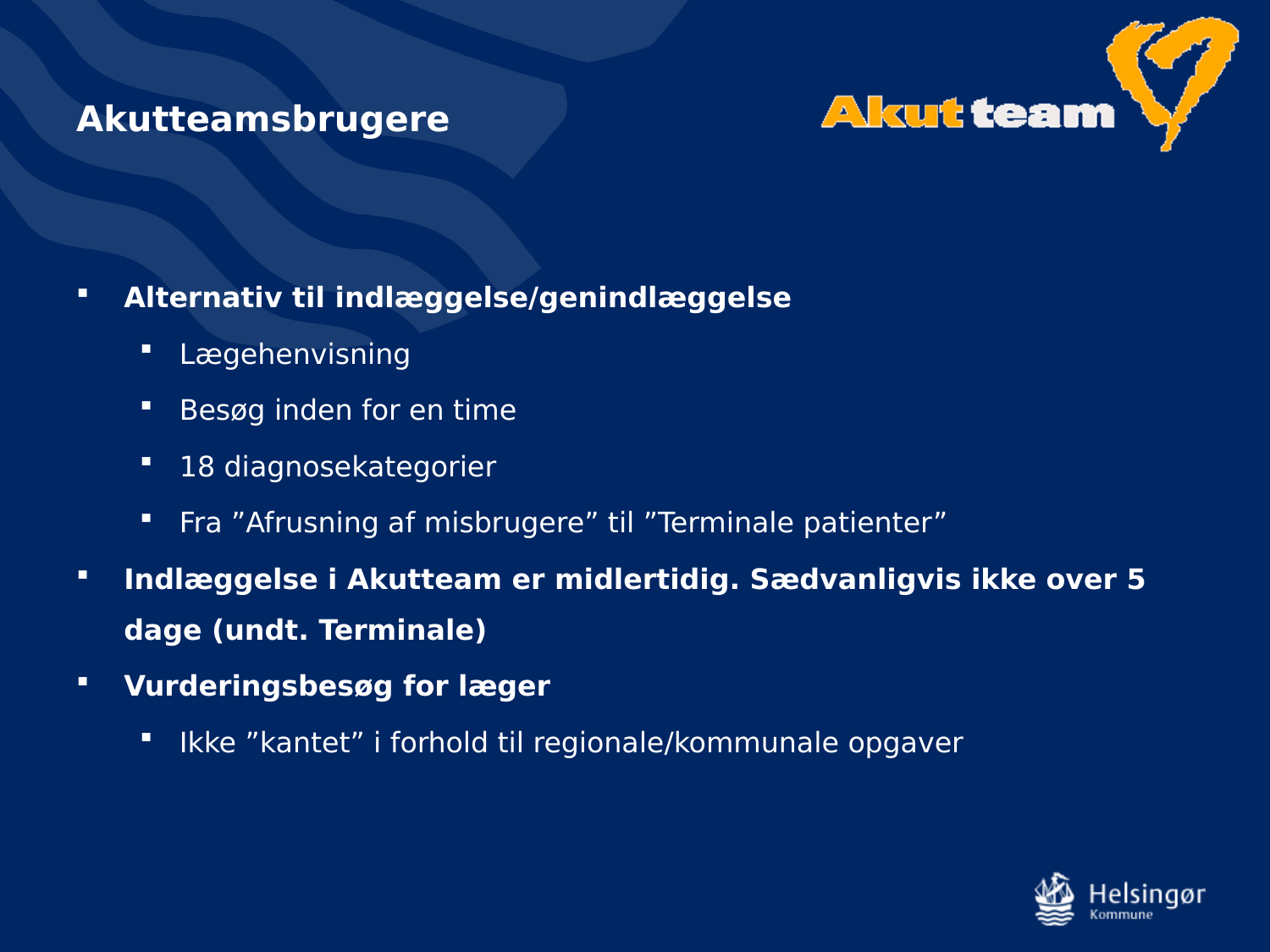

# Akutteamsbrugere
Alternativ til indlæggelse/genindlæggelse
Lægehenvisning
Besøg inden for en time
18 diagnosekategorier
Fra ”Afrusning af misbrugere” til ”Terminale patienter”
Indlæggelse i Akutteam er midlertidig. Sædvanligvis ikke over 5 dage (undt. Terminale)
Vurderingsbesøg for læger
Ikke ”kantet” i forhold til regionale/kommunale opgaver